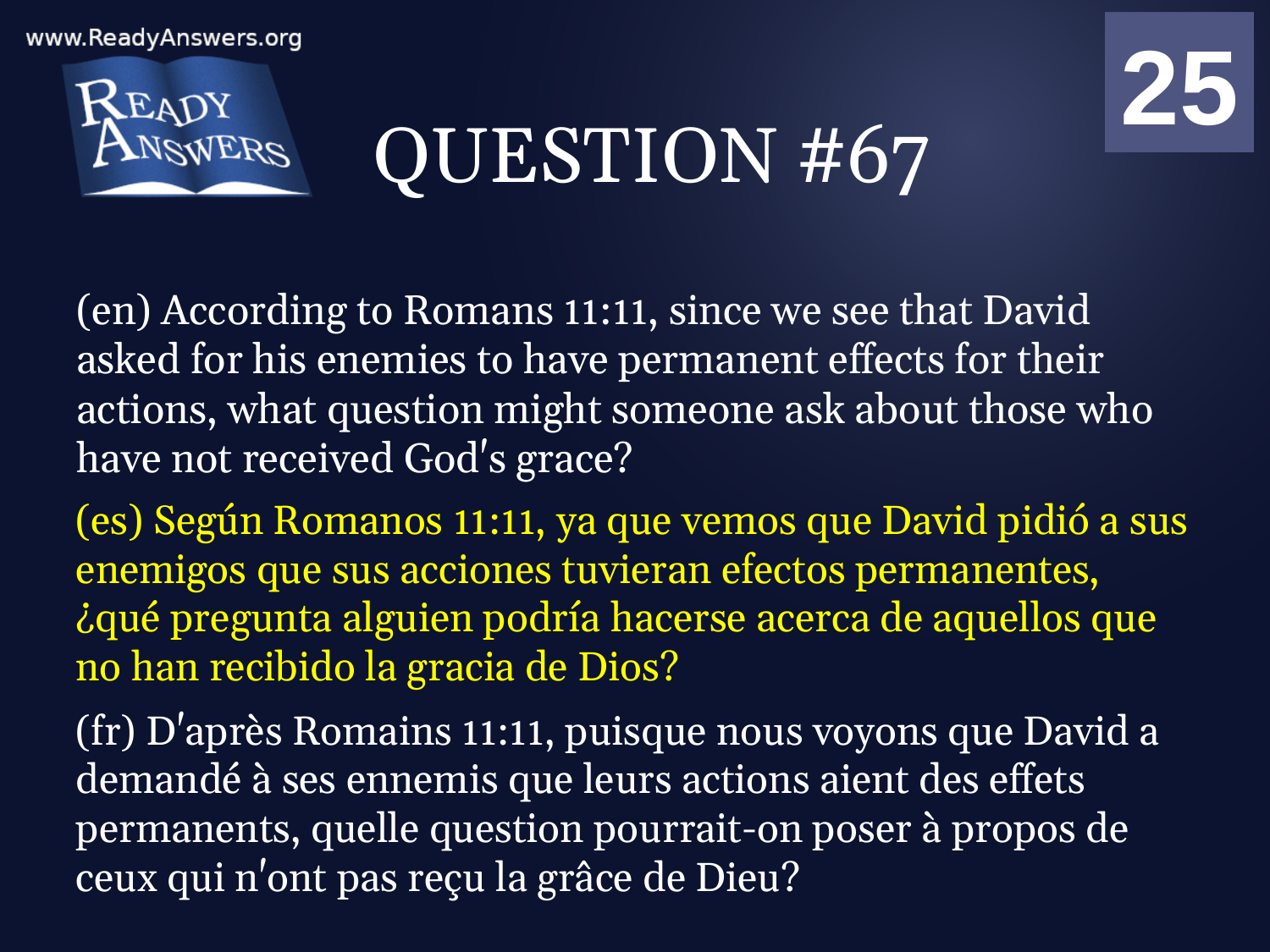

01
02
03
04
05
06
07
08
09
10
11
12
13
14
15
16
17
18
19
20
21
22
23
24
25
00
# QUESTION #67
(en) According to Romans 11:11, since we see that David asked for his enemies to have permanent effects for their actions, what question might someone ask about those who have not received God's grace?
(es) Según Romanos 11:11, ya que vemos que David pidió a sus enemigos que sus acciones tuvieran efectos permanentes, ¿qué pregunta alguien podría hacerse acerca de aquellos que no han recibido la gracia de Dios?
(fr) D'après Romains 11:11, puisque nous voyons que David a demandé à ses ennemis que leurs actions aient des effets permanents, quelle question pourrait-on poser à propos de ceux qui n'ont pas reçu la grâce de Dieu?